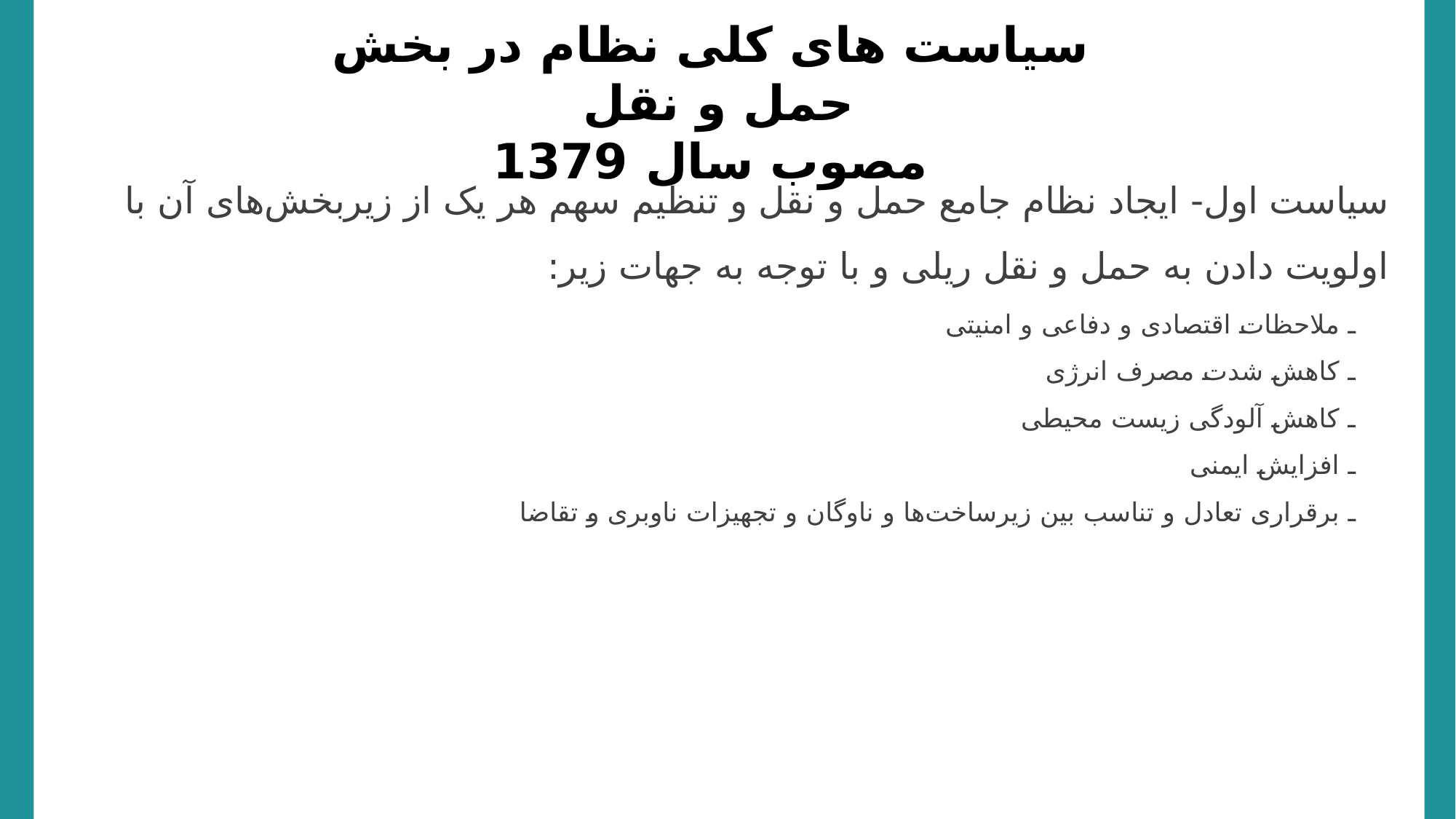

سیاست های کلی نظام در بخش حمل و نقل
مصوب سال 1379
سیاست اول- ایجاد نظام‌ جامع‌ حمل‌ و نقل‌ و تنظیم‌ سهم‌ هر یک‌ از زیربخش‌های‌ آن‌ با اولویت‌ دادن‌ به‌ حمل‌ و نقل‌ ریلی‌ و با توجه‌ به‌ جهات‌ زیر:
ـ ملاحظات‌ اقتصادی‌ و دفاعی‌ و امنیتی‌
ـ کاهش‌ شدت‌ مصرف‌ انرژی‌
ـ کاهش‌ آلودگی‌ زیست‌ محیطی‌
ـ افزایش‌ ایمنی‌
ـ برقراری‌ تعادل‌ و تناسب‌ بین‌ زیرساخت‌ها و ناوگان‌ و تجهیزات‌ ناوبری‌ و تقاضا